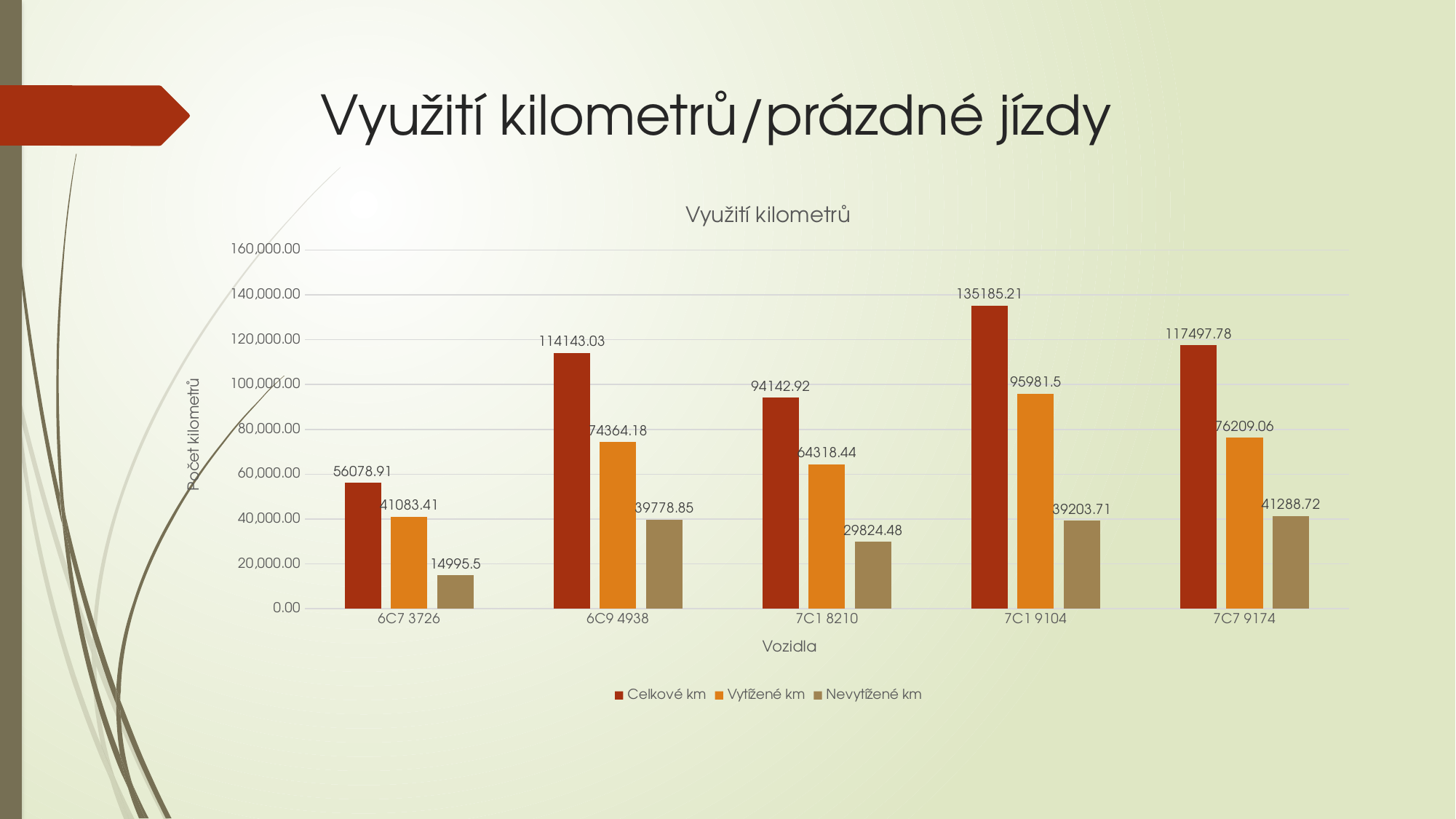

# Využití kilometrů/prázdné jízdy

### Chart: Využití kilometrů

| Category | Celkové km | Vytížené km | Nevytížené km |
|---|---|---|---|
| 6C7 3726 | 56078.91 | 41083.41 | 14995.5 |
| 6C9 4938 | 114143.03 | 74364.18 | 39778.85 |
| 7C1 8210 | 94142.92 | 64318.44 | 29824.48 |
| 7C1 9104 | 135185.21 | 95981.5 | 39203.71 |
| 7C7 9174 | 117497.78 | 76209.06 | 41288.72 |